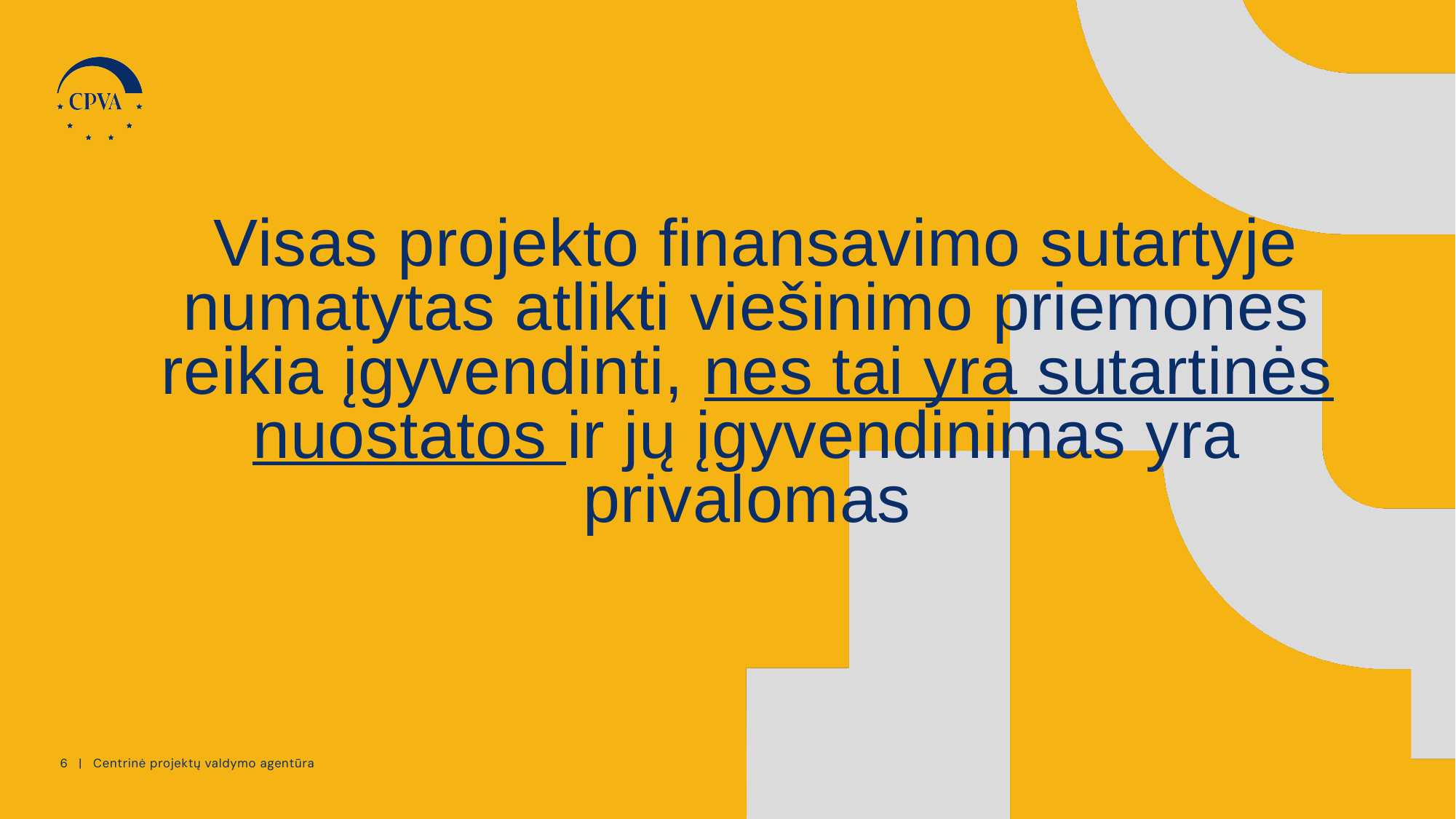

Visas projekto finansavimo sutartyje numatytas atlikti viešinimo priemones reikia įgyvendinti, nes tai yra sutartinės nuostatos ir jų įgyvendinimas yra privalomas
6   |   Centrinė projektų valdymo agentūra